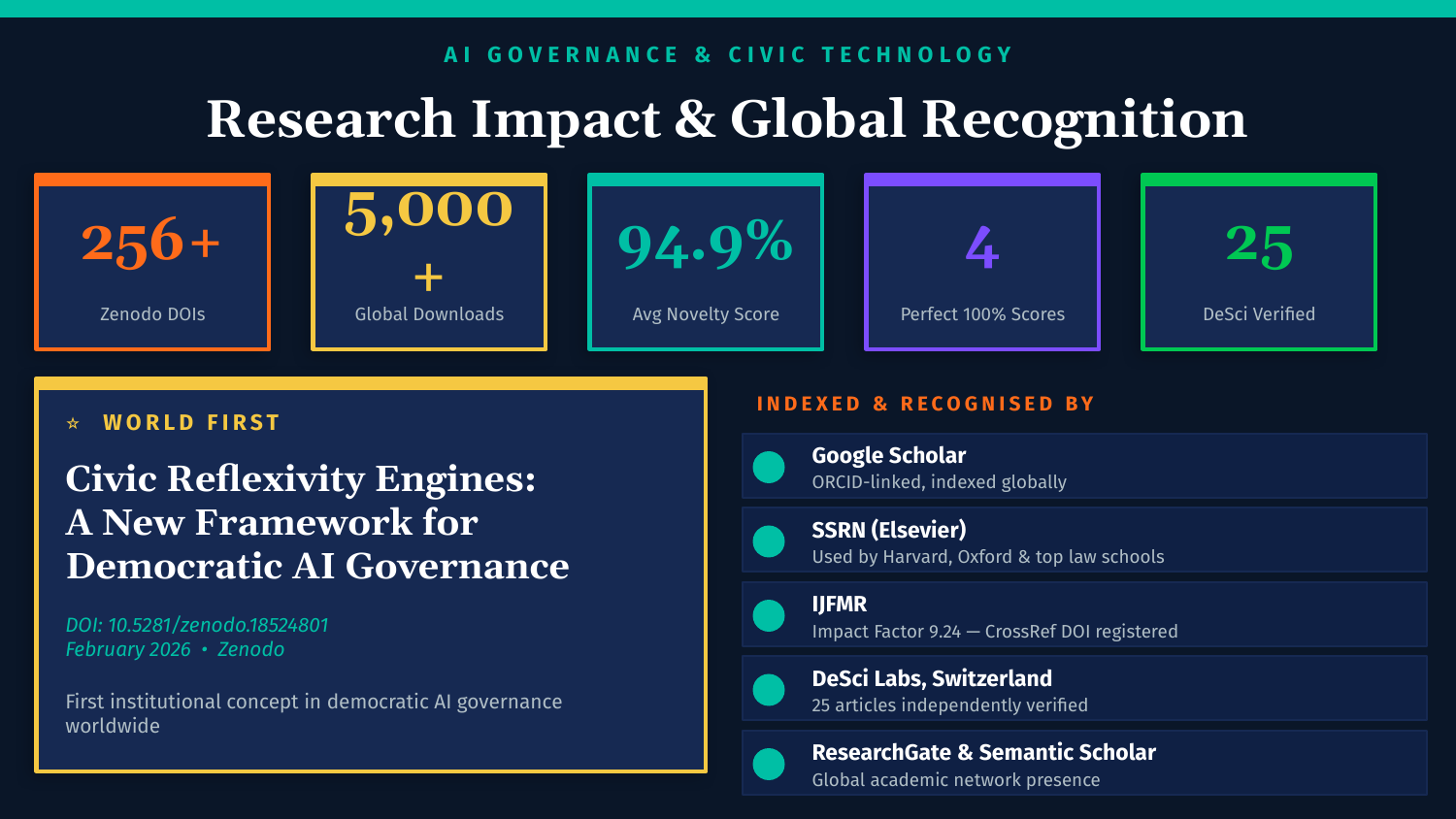

AI GOVERNANCE & CIVIC TECHNOLOGY
Research Impact & Global Recognition

256+
5,000+
94.9%
4
25
Zenodo DOIs
Global Downloads
Avg Novelty Score
Perfect 100% Scores
DeSci Verified

INDEXED & RECOGNISED BY
⭐  WORLD FIRST

Google Scholar
Civic Reflexivity Engines:
A New Framework for
Democratic AI Governance

ORCID-linked, indexed globally

SSRN (Elsevier)

Used by Harvard, Oxford & top law schools

IJFMR
DOI: 10.5281/zenodo.18524801
February 2026  •  Zenodo

Impact Factor 9.24 — CrossRef DOI registered

DeSci Labs, Switzerland

First institutional concept in democratic AI governance worldwide
25 articles independently verified

ResearchGate & Semantic Scholar

Global academic network presence